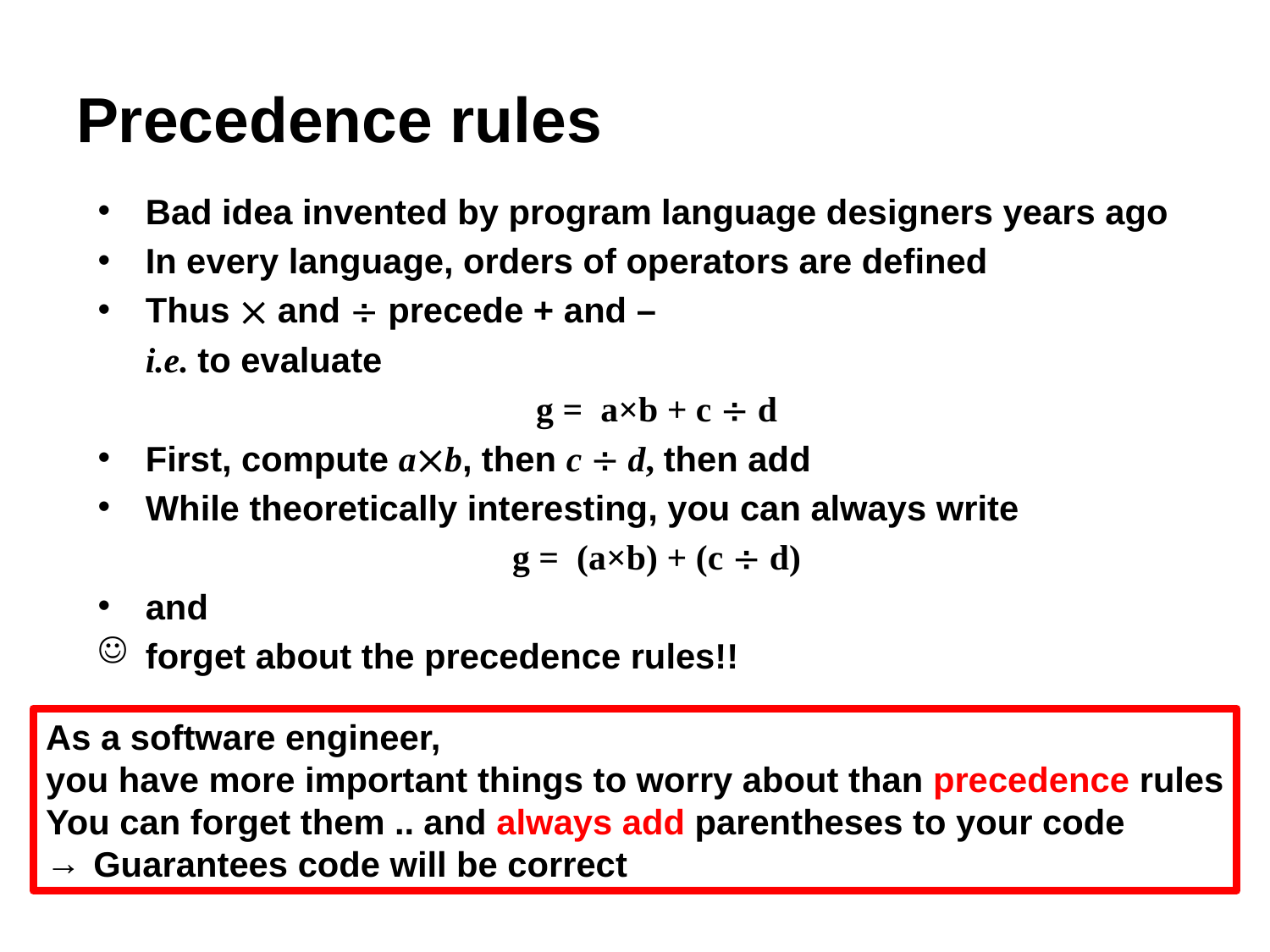

# Precedence rules
Bad idea invented by program language designers years ago
In every language, orders of operators are defined
Thus × and ÷ precede + and –
i.e. to evaluate
g =  a×b + c ÷ d
First, compute a×b, then c ÷ d, then add
While theoretically interesting, you can always write
g =  (a×b) + (c ÷ d)
and
forget about the precedence rules!!
As a software engineer,
you have more important things to worry about than precedence rules
You can forget them .. and always add parentheses to your code
Guarantees code will be correct